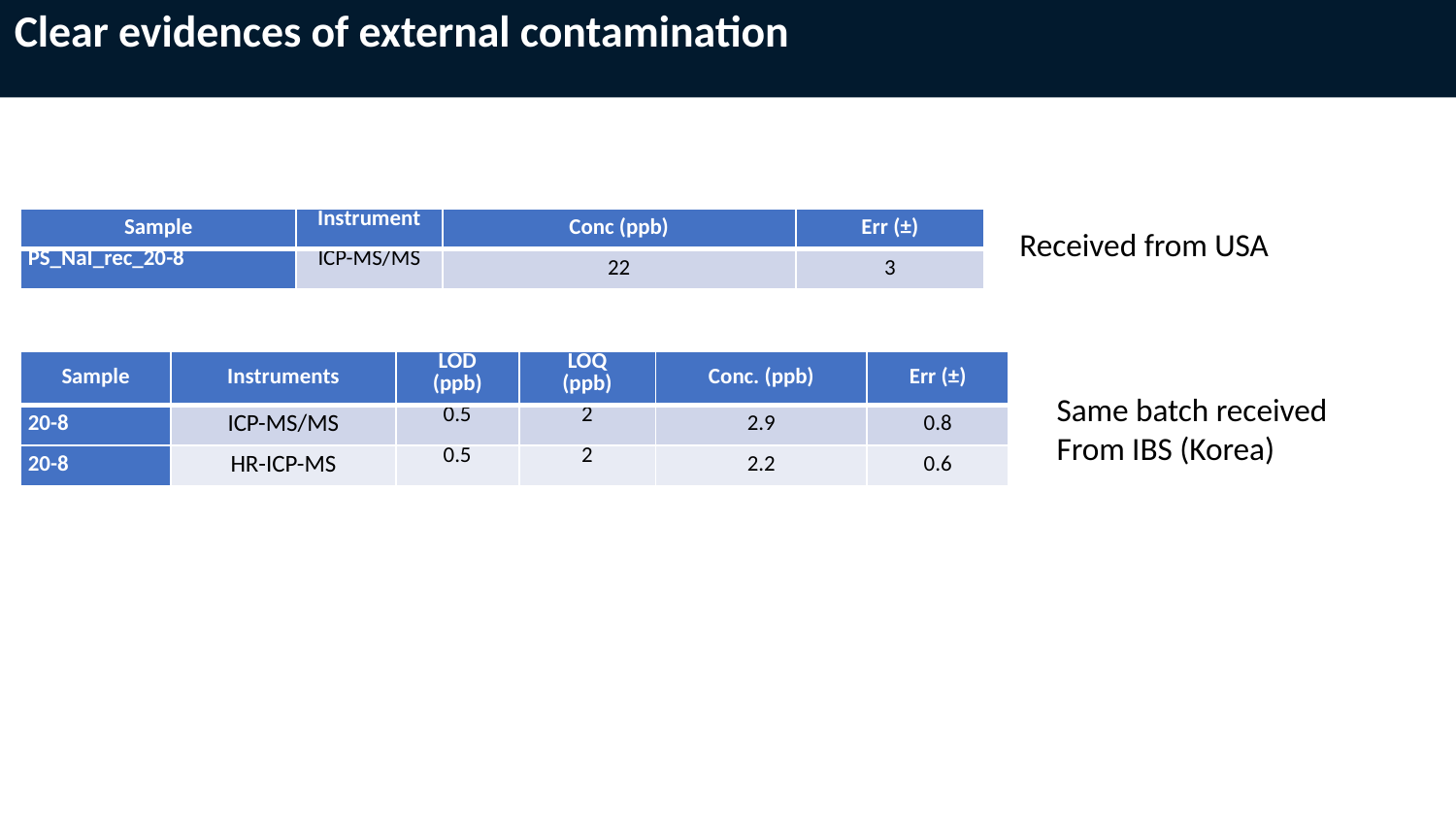

Clear evidences of external contamination
| Sample | Instrument | Conc (ppb) | Err (±) |
| --- | --- | --- | --- |
| PS\_NaI\_rec\_20-8 | ICP-MS/MS | 22 | 3 |
Received from USA
| Sample | Instruments | LOD (ppb) | LOQ (ppb) | Conc. (ppb) | Err (±) |
| --- | --- | --- | --- | --- | --- |
| 20-8 | ICP-MS/MS | 0.5 | 2 | 2.9 | 0.8 |
| 20-8 | HR-ICP-MS | 0.5 | 2 | 2.2 | 0.6 |
Same batch received From IBS (Korea)